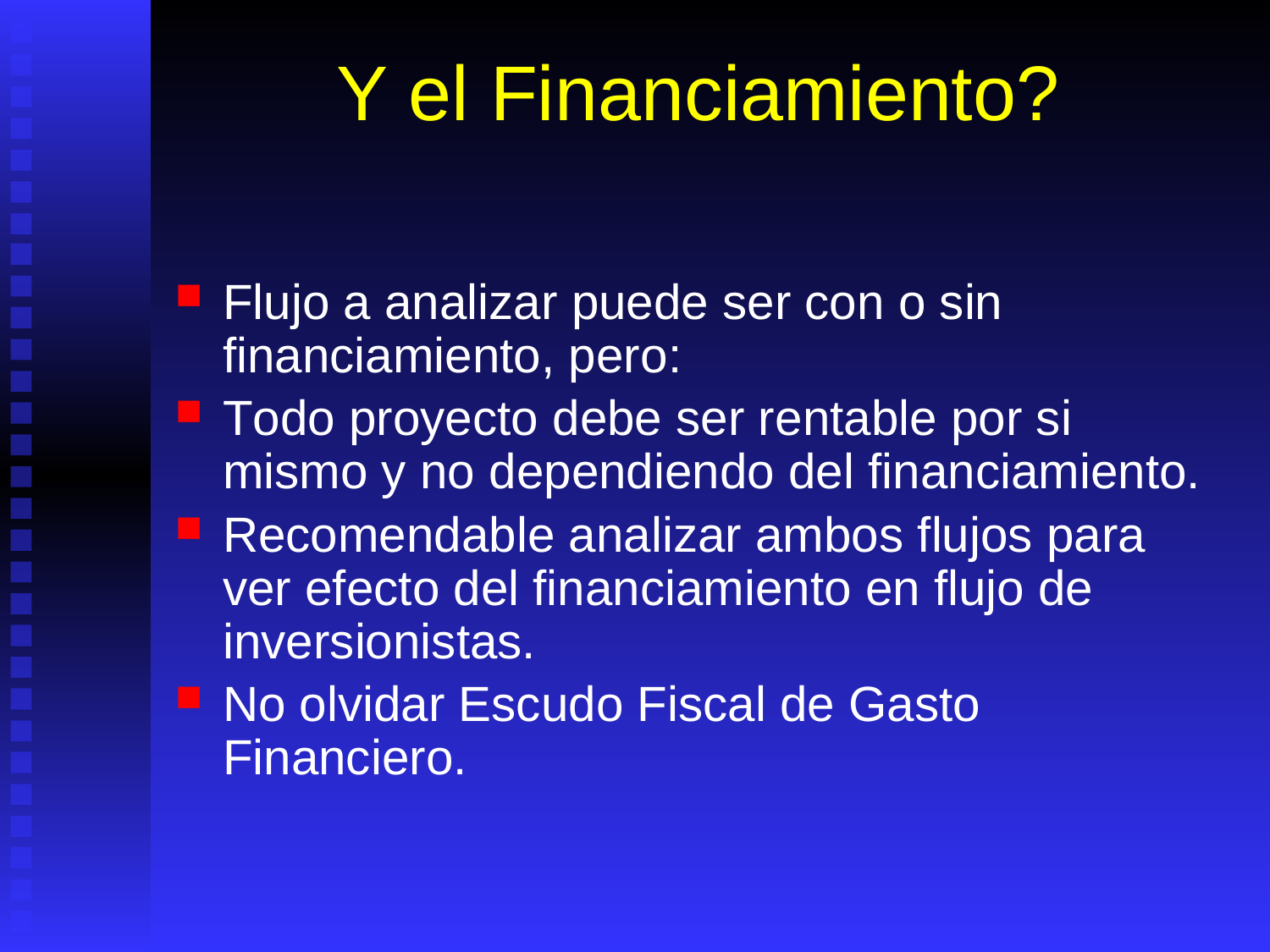

# Y el Financiamiento?
Flujo a analizar puede ser con o sin financiamiento, pero:
Todo proyecto debe ser rentable por si mismo y no dependiendo del financiamiento.
Recomendable analizar ambos flujos para ver efecto del financiamiento en flujo de inversionistas.
No olvidar Escudo Fiscal de Gasto Financiero.